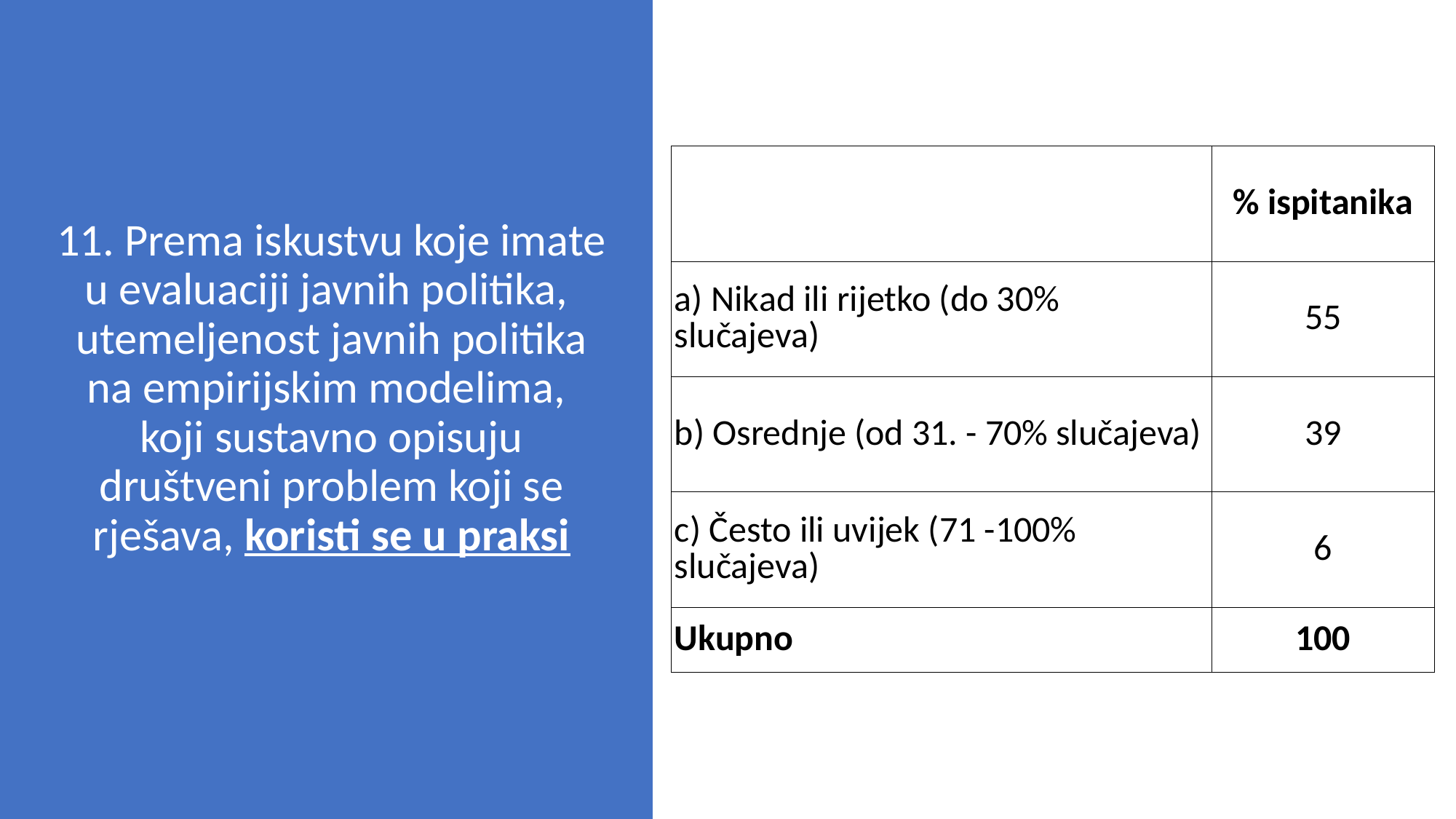

# 11. Prema iskustvu koje imate u evaluaciji javnih politika,  utemeljenost javnih politika na empirijskim modelima, koji sustavno opisuju društveni problem koji se rješava, koristi se u praksi
|  | % ispitanika |
| --- | --- |
| a) Nikad ili rijetko (do 30% slučajeva) | 55 |
| b) Osrednje (od 31. - 70% slučajeva) | 39 |
| c) Često ili uvijek (71 -100% slučajeva) | 6 |
| Ukupno | 100 |